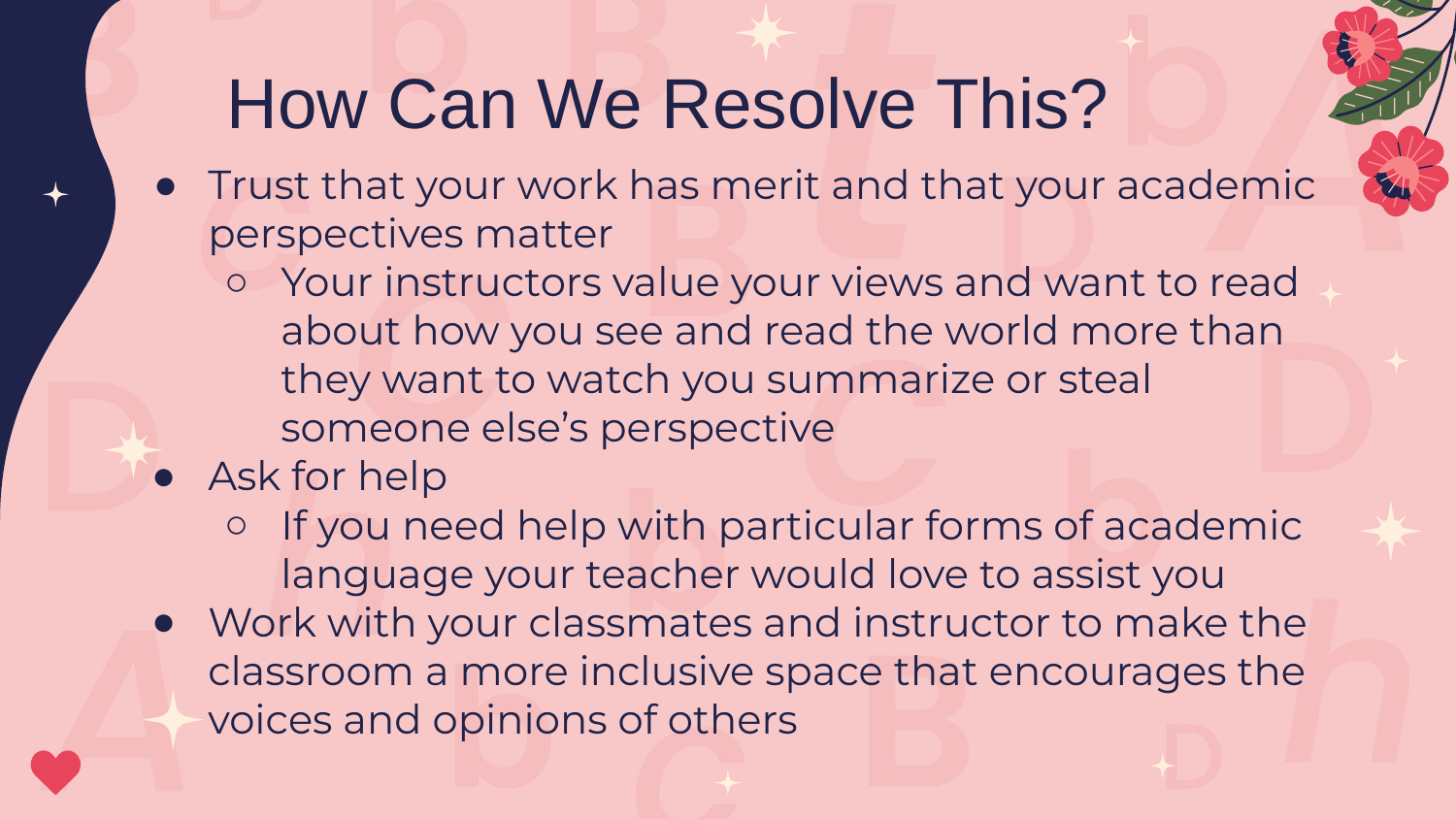

# How Can We Resolve This?
Trust that your work has merit and that your academic perspectives matter
Your instructors value your views and want to read about how you see and read the world more than they want to watch you summarize or steal someone else’s perspective
Ask for help
If you need help with particular forms of academic language your teacher would love to assist you
Work with your classmates and instructor to make the classroom a more inclusive space that encourages the voices and opinions of others